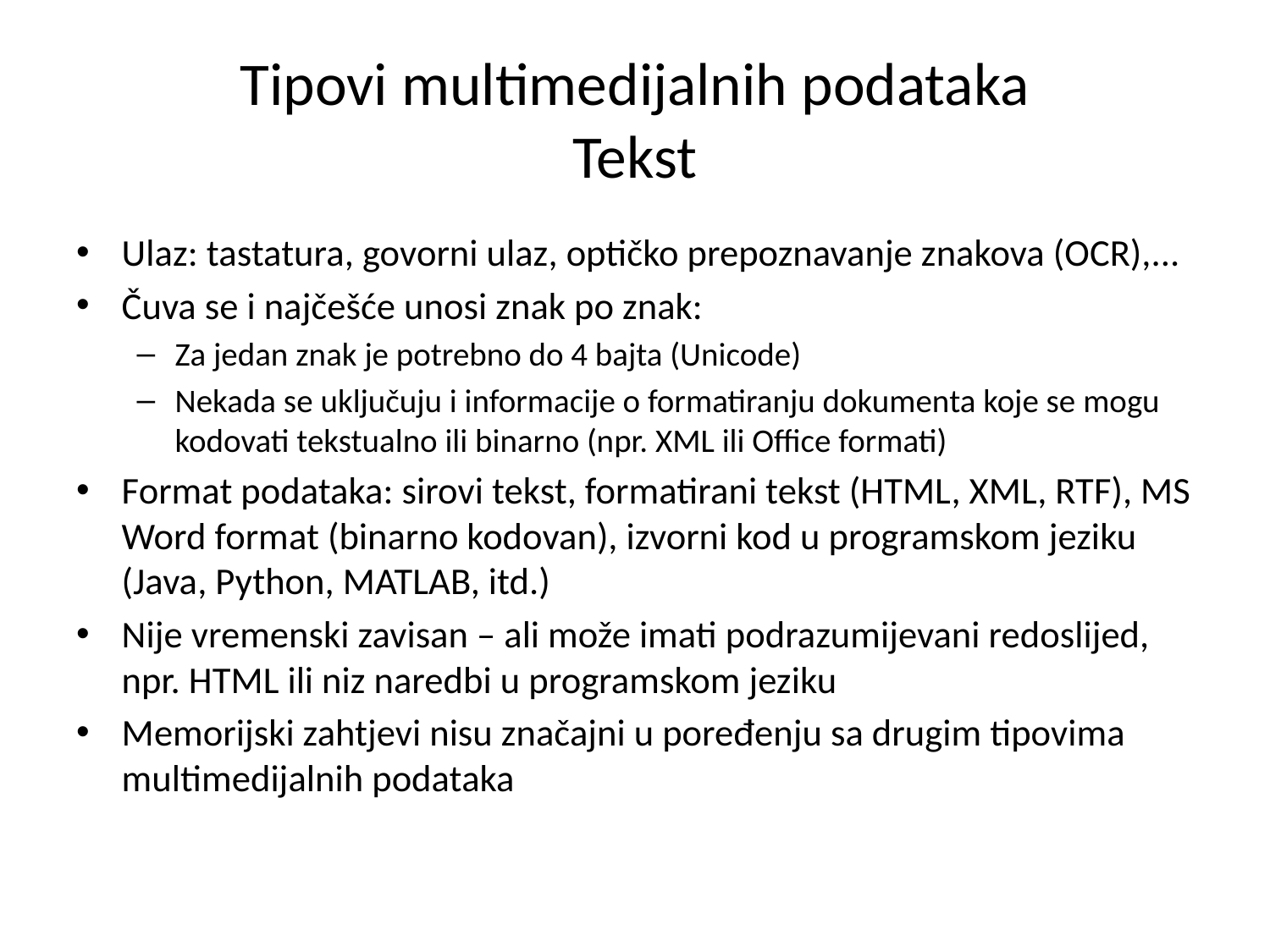

# Tipovi multimedijalnih podataka Tekst
Ulaz: tastatura, govorni ulaz, optičko prepoznavanje znakova (OCR),...
Čuva se i najčešće unosi znak po znak:
Za jedan znak je potrebno do 4 bajta (Unicode)
Nekada se uključuju i informacije o formatiranju dokumenta koje se mogu kodovati tekstualno ili binarno (npr. XML ili Office formati)
Format podataka: sirovi tekst, formatirani tekst (HTML, XML, RTF), MS Word format (binarno kodovan), izvorni kod u programskom jeziku (Java, Python, MATLAB, itd.)
Nije vremenski zavisan – ali može imati podrazumijevani redoslijed, npr. HTML ili niz naredbi u programskom jeziku
Memorijski zahtjevi nisu značajni u poređenju sa drugim tipovima multimedijalnih podataka